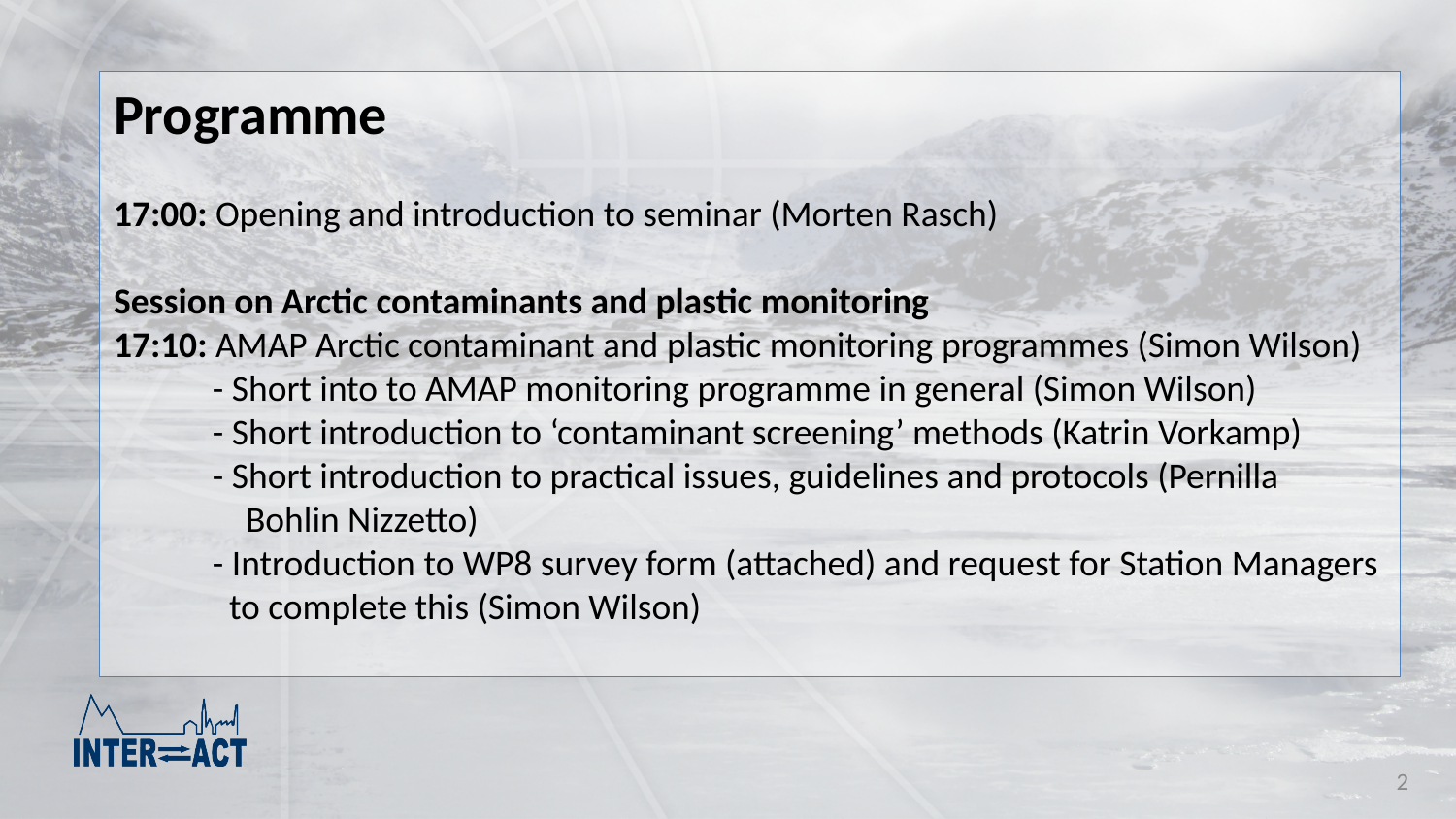

Programme

17:00: Opening and introduction to seminar (Morten Rasch)

Session on Arctic contaminants and plastic monitoring
17:10: AMAP Arctic contaminant and plastic monitoring programmes (Simon Wilson)
            - Short into to AMAP monitoring programme in general (Simon Wilson)
            - Short introduction to ‘contaminant screening’ methods (Katrin Vorkamp)
            - Short introduction to practical issues, guidelines and protocols (Pernilla
                Bohlin Nizzetto)
            - Introduction to WP8 survey form (attached) and request for Station Managers
              to complete this (Simon Wilson)

2